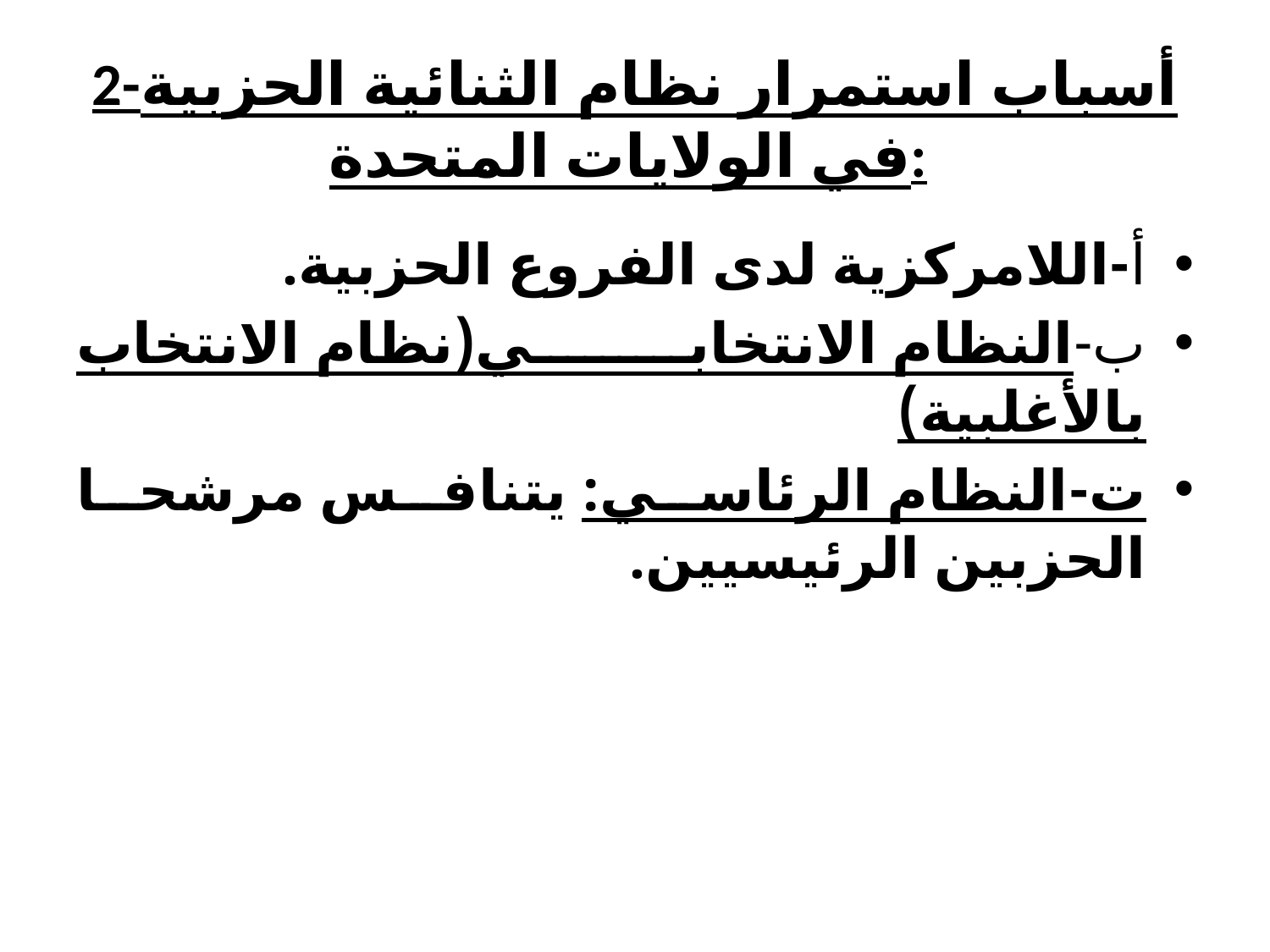

# 2-أسباب استمرار نظام الثنائية الحزبية في الولايات المتحدة:
أ-اللامركزية لدى الفروع الحزبية.
ب-النظام الانتخابي(نظام الانتخاب بالأغلبية)
ت-النظام الرئاسي: يتنافس مرشحا الحزبين الرئيسيين.